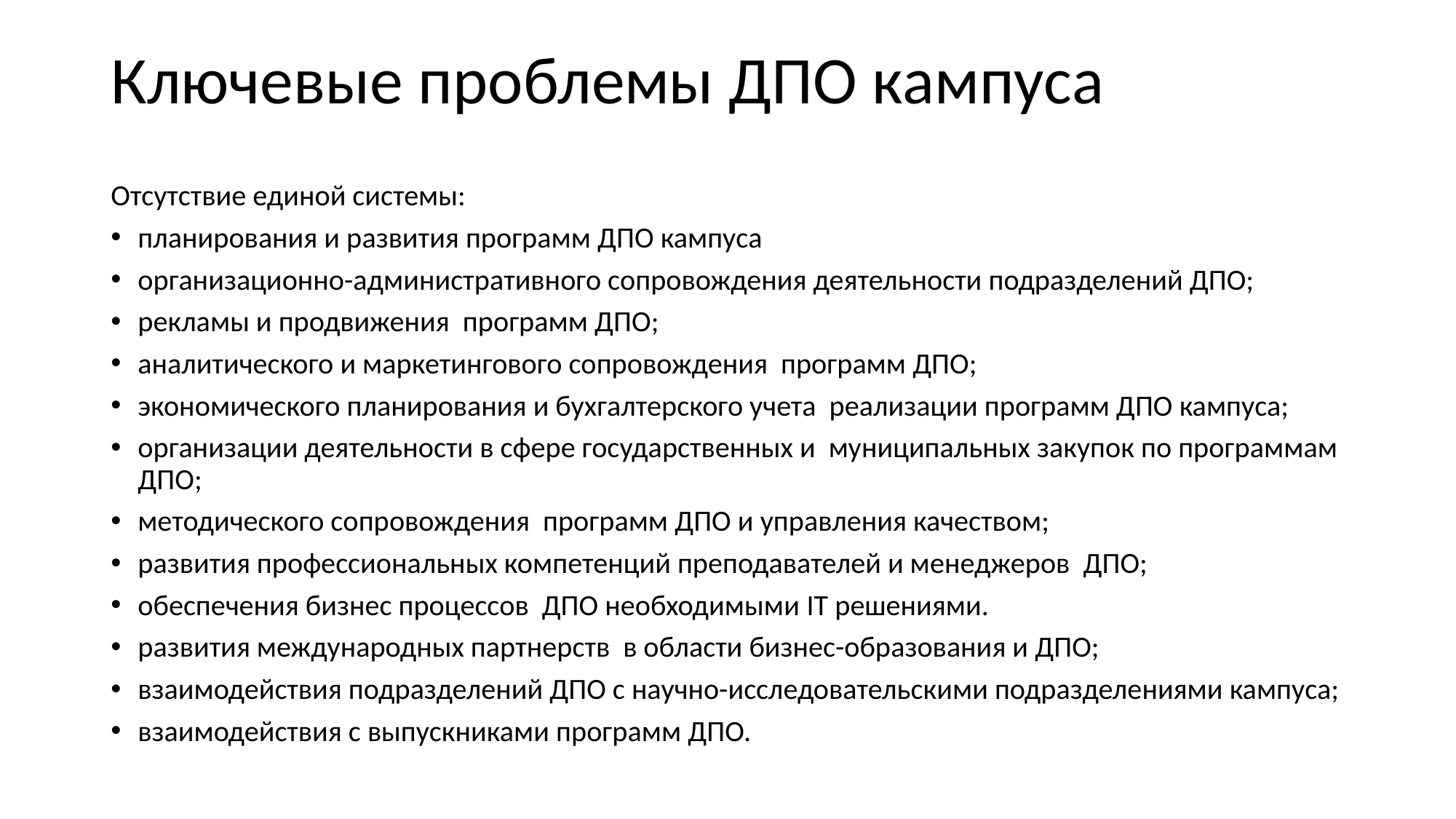

# Ключевые проблемы ДПО кампуса
Отсутствие единой системы:
планирования и развития программ ДПО кампуса
организационно-административного сопровождения деятельности подразделений ДПО;
рекламы и продвижения  программ ДПО;
аналитического и маркетингового сопровождения  программ ДПО;
экономического планирования и бухгалтерского учета  реализации программ ДПО кампуса;
организации деятельности в сфере государственных и  муниципальных закупок по программам ДПО;
методического сопровождения  программ ДПО и управления качеством;
развития профессиональных компетенций преподавателей и менеджеров  ДПО;
обеспечения бизнес процессов  ДПО необходимыми IT решениями.
развития международных партнерств  в области бизнес-образования и ДПО;
взаимодействия подразделений ДПО с научно-исследовательскими подразделениями кампуса;
взаимодействия с выпускниками программ ДПО.